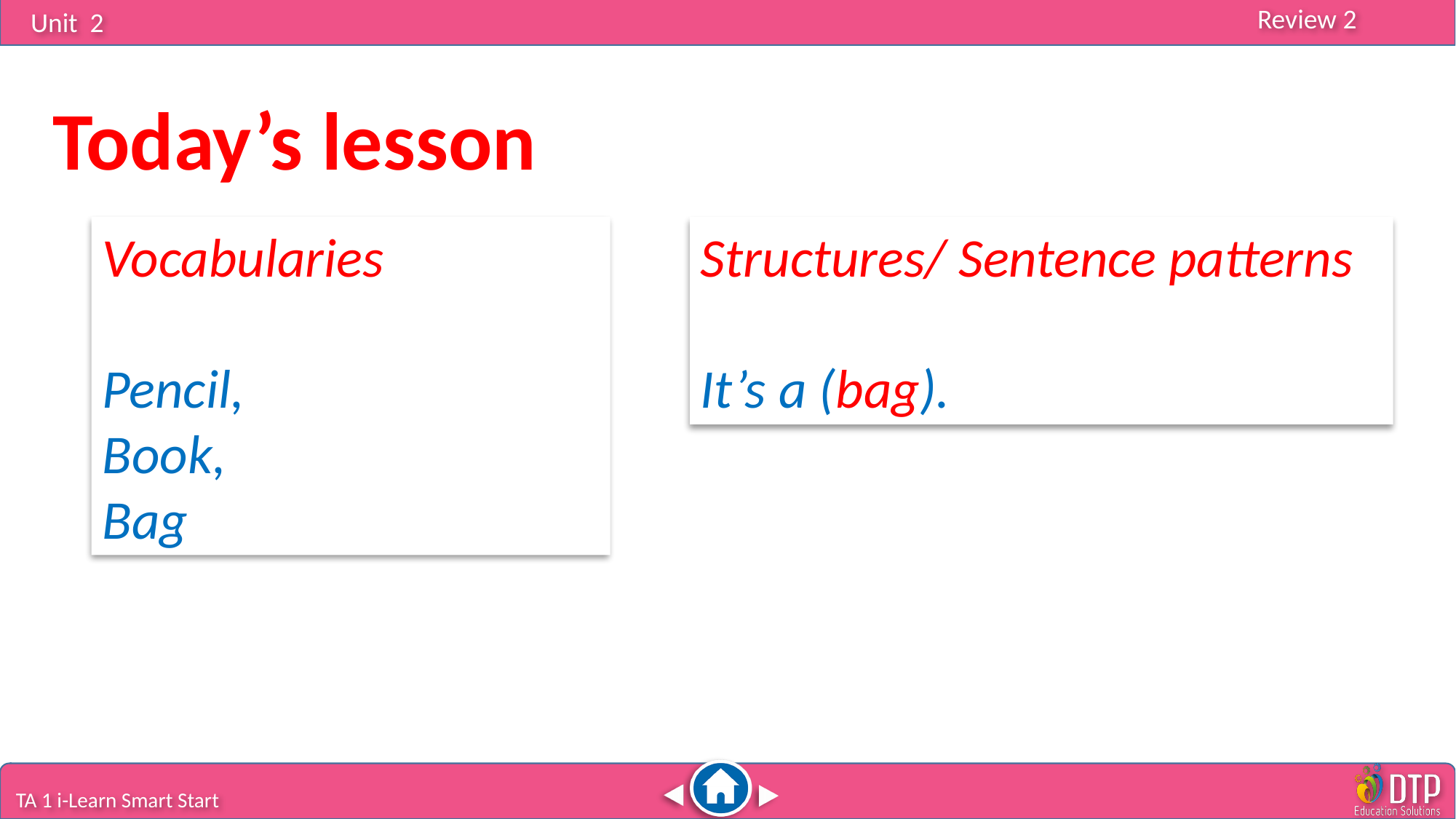

Today’s lesson
Vocabularies

Pencil,
Book,
Bag
Structures/ Sentence patterns

It’s a (bag).